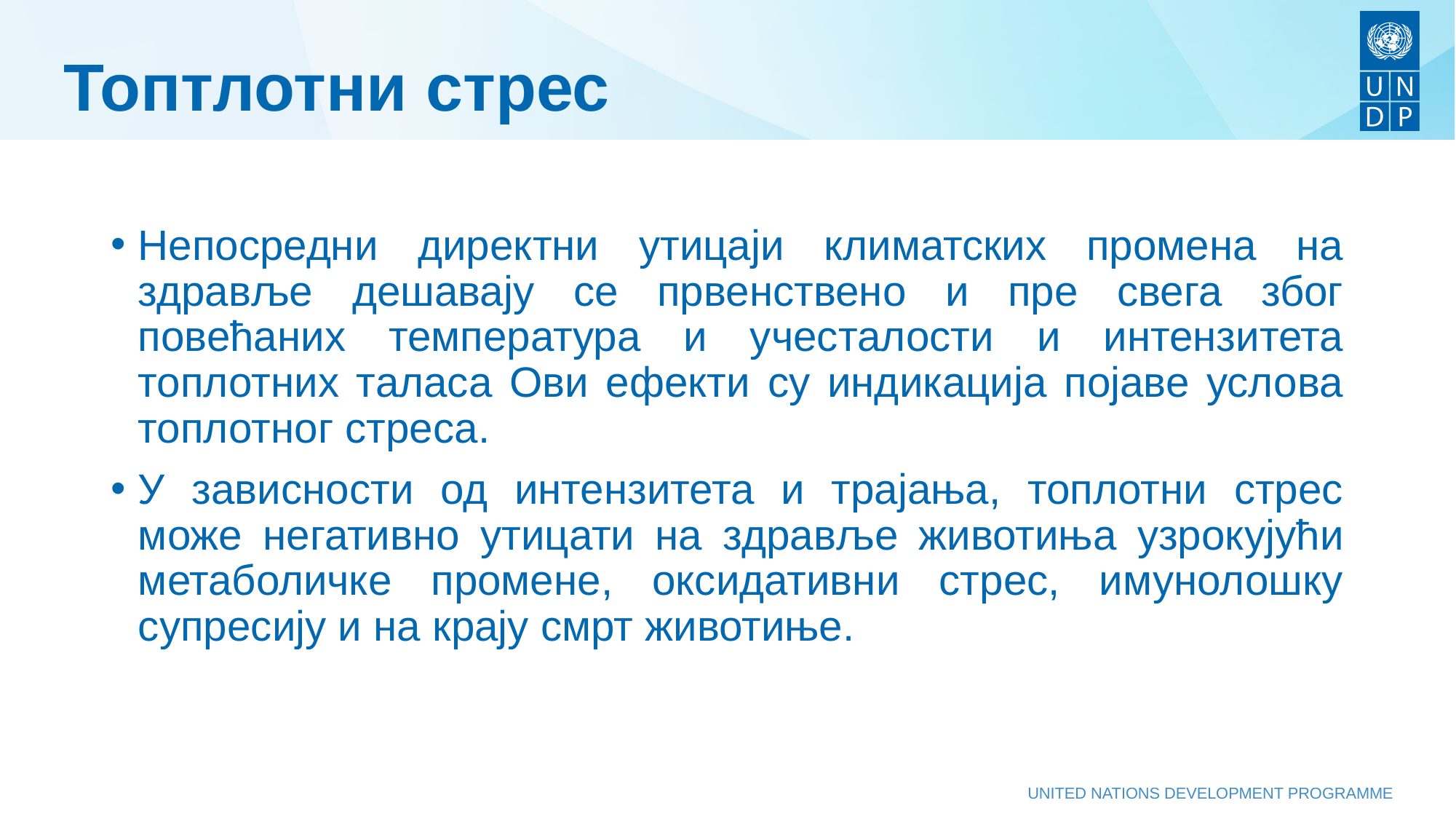

# Топтлотни стрес
Непосредни директни утицаји климатских промена на здравље дешавају се првенствено и пре свега због повећаних температура и учесталости и интензитета топлотних таласа Ови ефекти су индикација појаве услова топлотног стреса.
У зависности од интензитета и трајања, топлотни стрес може негативно утицати на здравље животиња узрокујући метаболичке промене, оксидативни стрес, имунолошку супресију и на крају смрт животиње.